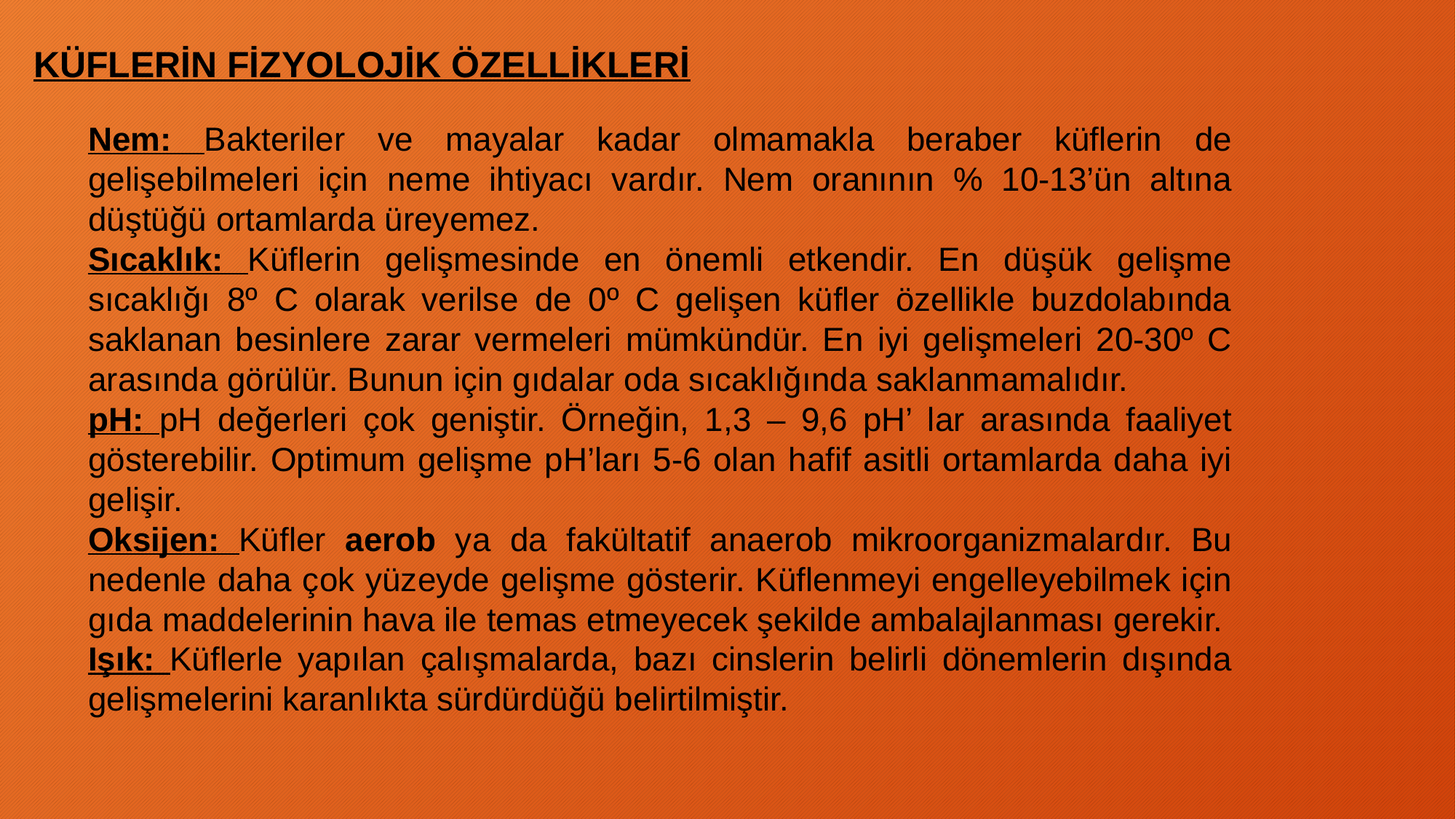

KÜFLERİN FİZYOLOJİK ÖZELLİKLERİ

Nem: Bakteriler ve mayalar kadar olmamakla beraber küflerin de gelişebilmeleri için neme ihtiyacı vardır. Nem oranının % 10-13’ün altına düştüğü ortamlarda üreyemez.
Sıcaklık: Küflerin gelişmesinde en önemli etkendir. En düşük gelişme sıcaklığı 8º C olarak verilse de 0º C gelişen küfler özellikle buzdolabında saklanan besinlere zarar vermeleri mümkündür. En iyi gelişmeleri 20-30º C arasında görülür. Bunun için gıdalar oda sıcaklığında saklanmamalıdır.
pH: pH değerleri çok geniştir. Örneğin, 1,3 – 9,6 pH’ lar arasında faaliyet gösterebilir. Optimum gelişme pH’ları 5-6 olan hafif asitli ortamlarda daha iyi gelişir.
Oksijen: Küfler aerob ya da fakültatif anaerob mikroorganizmalardır. Bu nedenle daha çok yüzeyde gelişme gösterir. Küflenmeyi engelleyebilmek için gıda maddelerinin hava ile temas etmeyecek şekilde ambalajlanması gerekir.
Işık: Küflerle yapılan çalışmalarda, bazı cinslerin belirli dönemlerin dışında gelişmelerini karanlıkta sürdürdüğü belirtilmiştir.